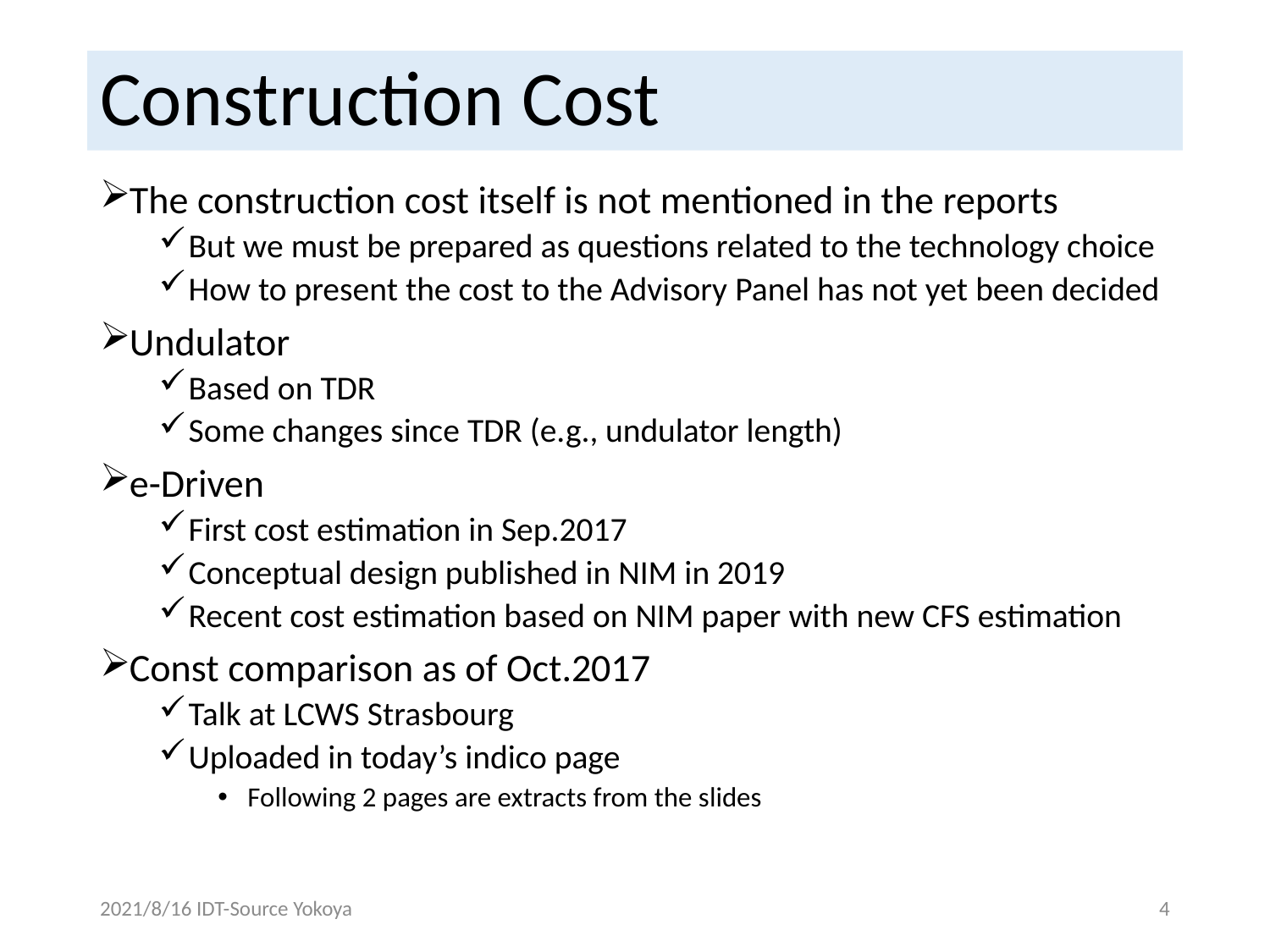

# Construction Cost
The construction cost itself is not mentioned in the reports
But we must be prepared as questions related to the technology choice
How to present the cost to the Advisory Panel has not yet been decided
Undulator
Based on TDR
Some changes since TDR (e.g., undulator length)
e-Driven
First cost estimation in Sep.2017
Conceptual design published in NIM in 2019
Recent cost estimation based on NIM paper with new CFS estimation
Const comparison as of Oct.2017
Talk at LCWS Strasbourg
Uploaded in today’s indico page
Following 2 pages are extracts from the slides
2021/8/16 IDT-Source Yokoya
4